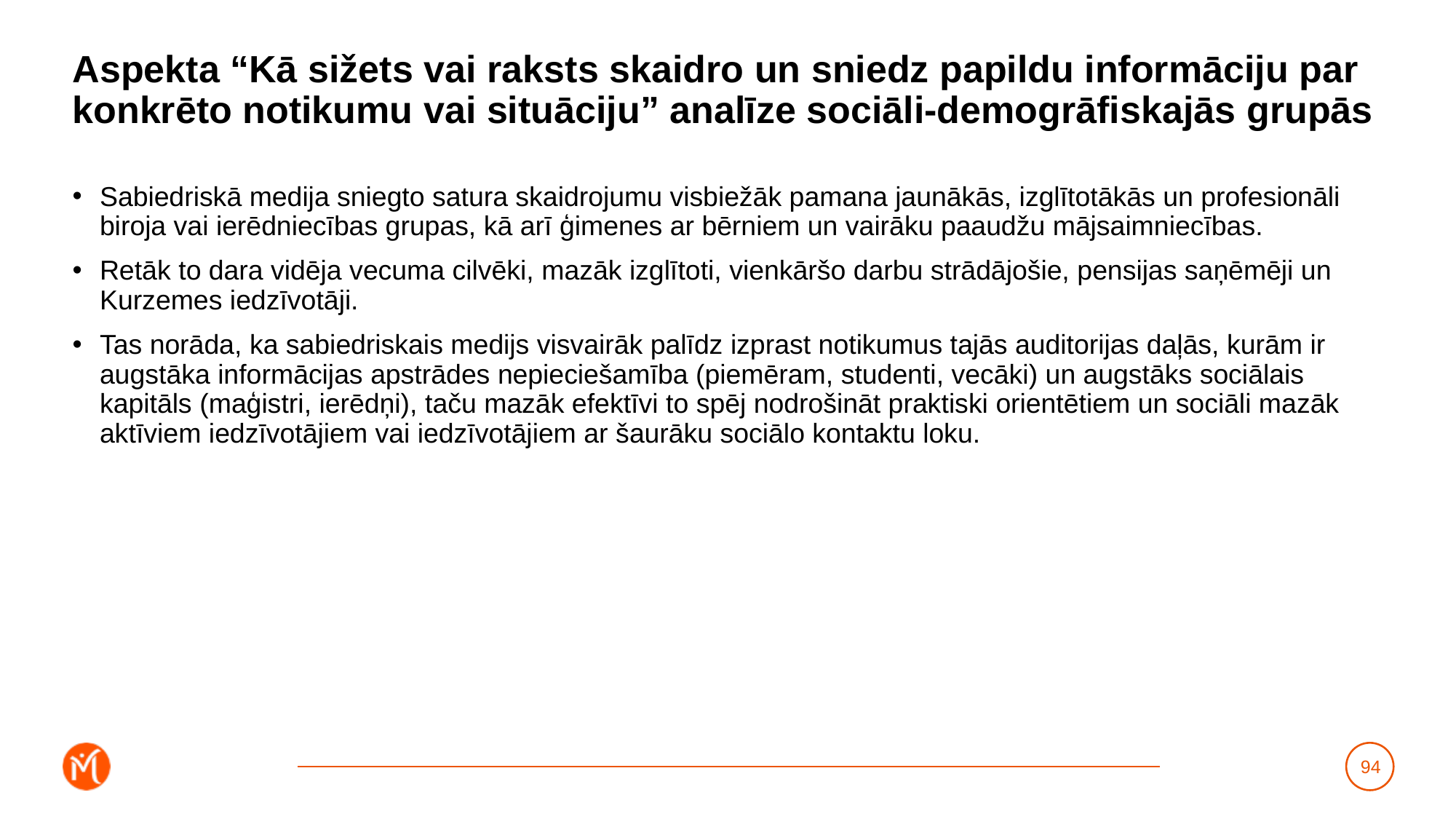

# Aspekta “Kā sižets vai raksts skaidro un sniedz papildu informāciju par konkrēto notikumu vai situāciju” analīze sociāli-demogrāfiskajās grupās
Sabiedriskā medija sniegto satura skaidrojumu visbiežāk pamana jaunākās, izglītotākās un profesionāli biroja vai ierēdniecības grupas, kā arī ģimenes ar bērniem un vairāku paaudžu mājsaimniecības.
Retāk to dara vidēja vecuma cilvēki, mazāk izglītoti, vienkāršo darbu strādājošie, pensijas saņēmēji un Kurzemes iedzīvotāji.
Tas norāda, ka sabiedriskais medijs visvairāk palīdz izprast notikumus tajās auditorijas daļās, kurām ir augstāka informācijas apstrādes nepieciešamība (piemēram, studenti, vecāki) un augstāks sociālais kapitāls (maģistri, ierēdņi), taču mazāk efektīvi to spēj nodrošināt praktiski orientētiem un sociāli mazāk aktīviem iedzīvotājiem vai iedzīvotājiem ar šaurāku sociālo kontaktu loku.

94